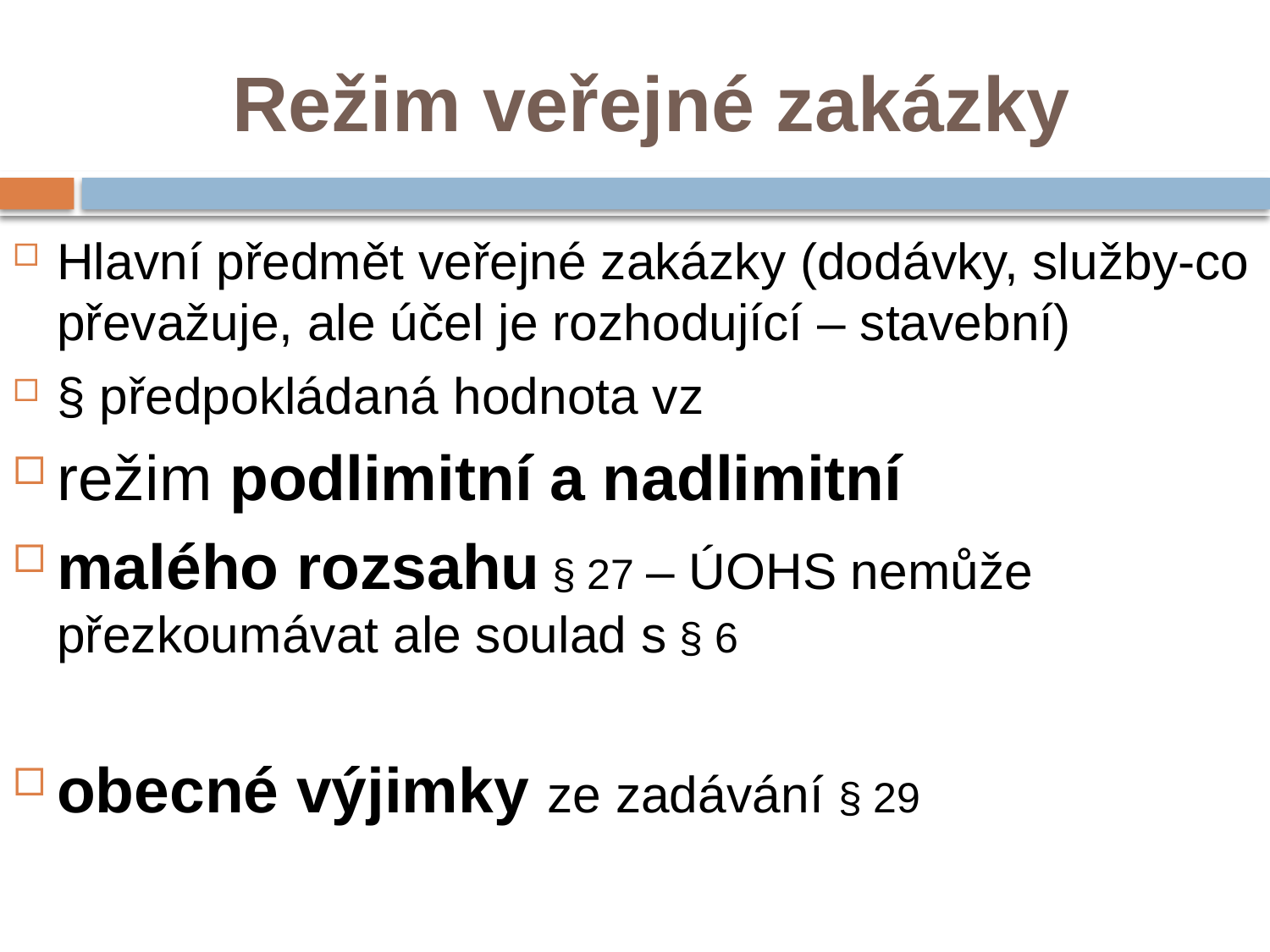

# Režim veřejné zakázky
Hlavní předmět veřejné zakázky (dodávky, služby-co převažuje, ale účel je rozhodující – stavební)
§ předpokládaná hodnota vz
režim podlimitní a nadlimitní
malého rozsahu § 27 – ÚOHS nemůže  přezkoumávat ale soulad s § 6

obecné výjimky ze zadávání § 29